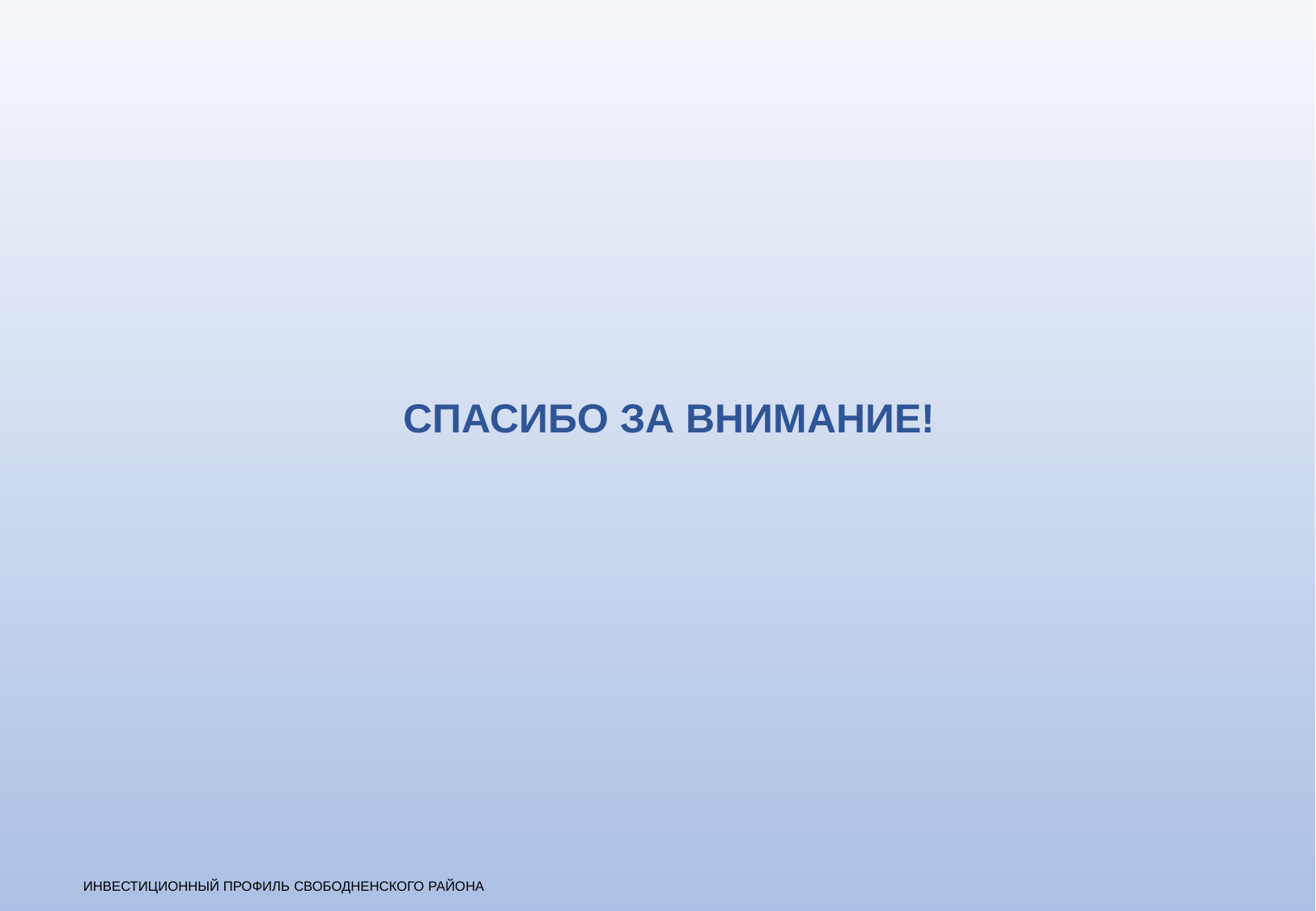

СПАСИБО ЗА ВНИМАНИЕ!
ИНВЕСТИЦИОННЫЙ ПРОФИЛЬ СВОБОДНЕНСКОГО РАЙОНА